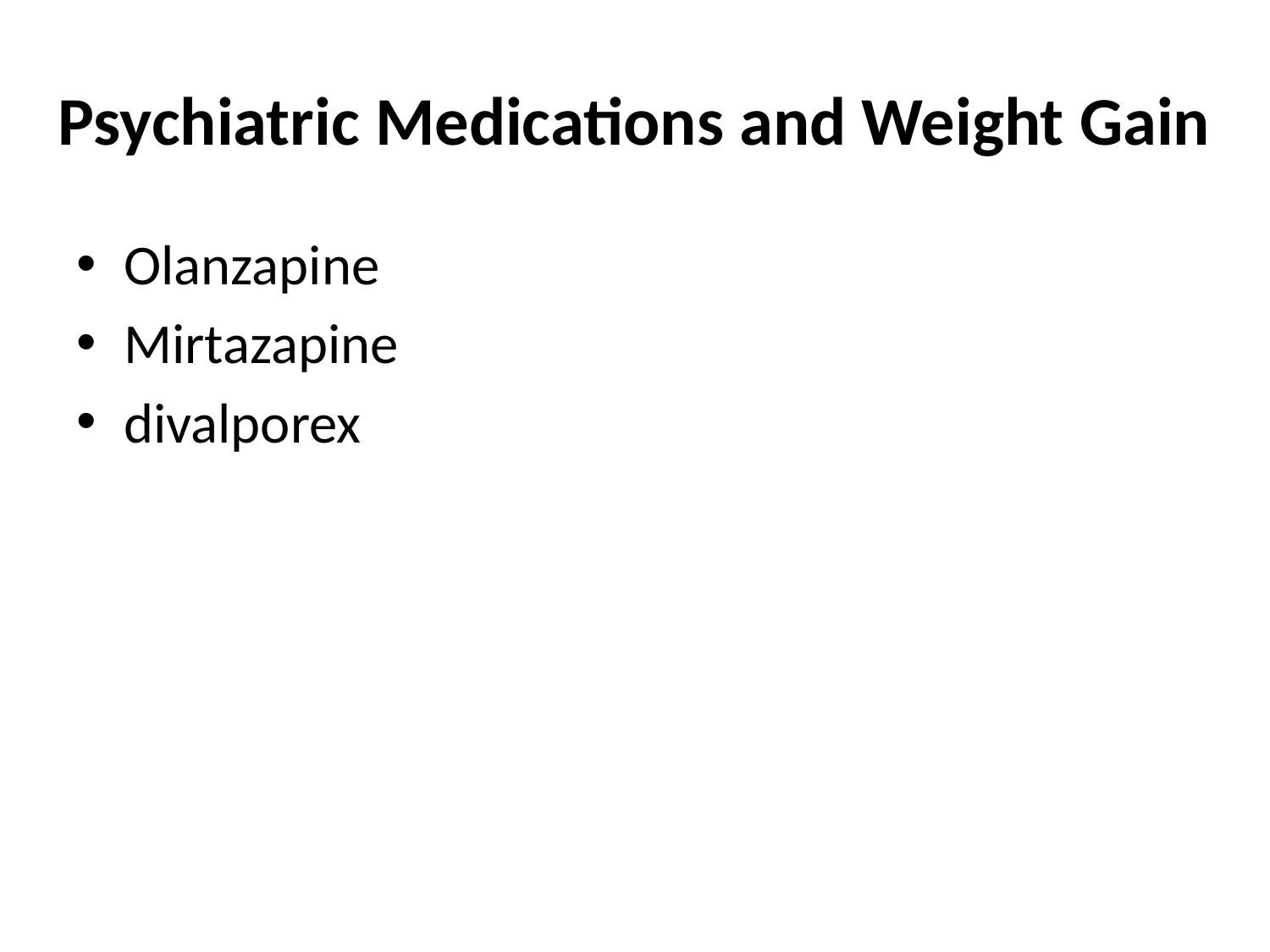

# Psychiatric Medications and Weight Gain
Olanzapine
Mirtazapine
divalporex